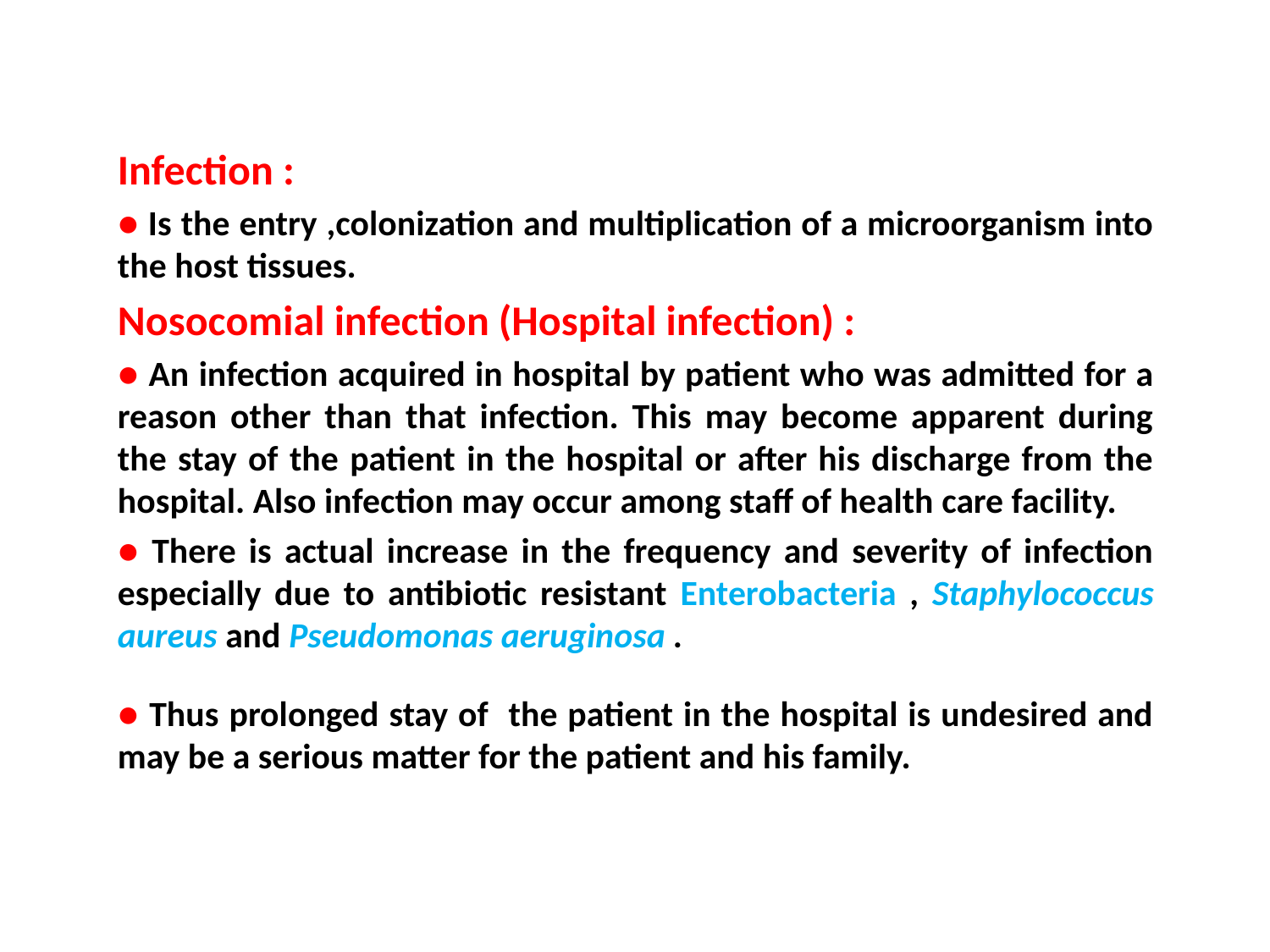

Infection :
● Is the entry ,colonization and multiplication of a microorganism into the host tissues.
Nosocomial infection (Hospital infection) :
● An infection acquired in hospital by patient who was admitted for a reason other than that infection. This may become apparent during the stay of the patient in the hospital or after his discharge from the hospital. Also infection may occur among staff of health care facility.
● There is actual increase in the frequency and severity of infection especially due to antibiotic resistant Enterobacteria , Staphylococcus aureus and Pseudomonas aeruginosa .

● Thus prolonged stay of  the patient in the hospital is undesired and may be a serious matter for the patient and his family.